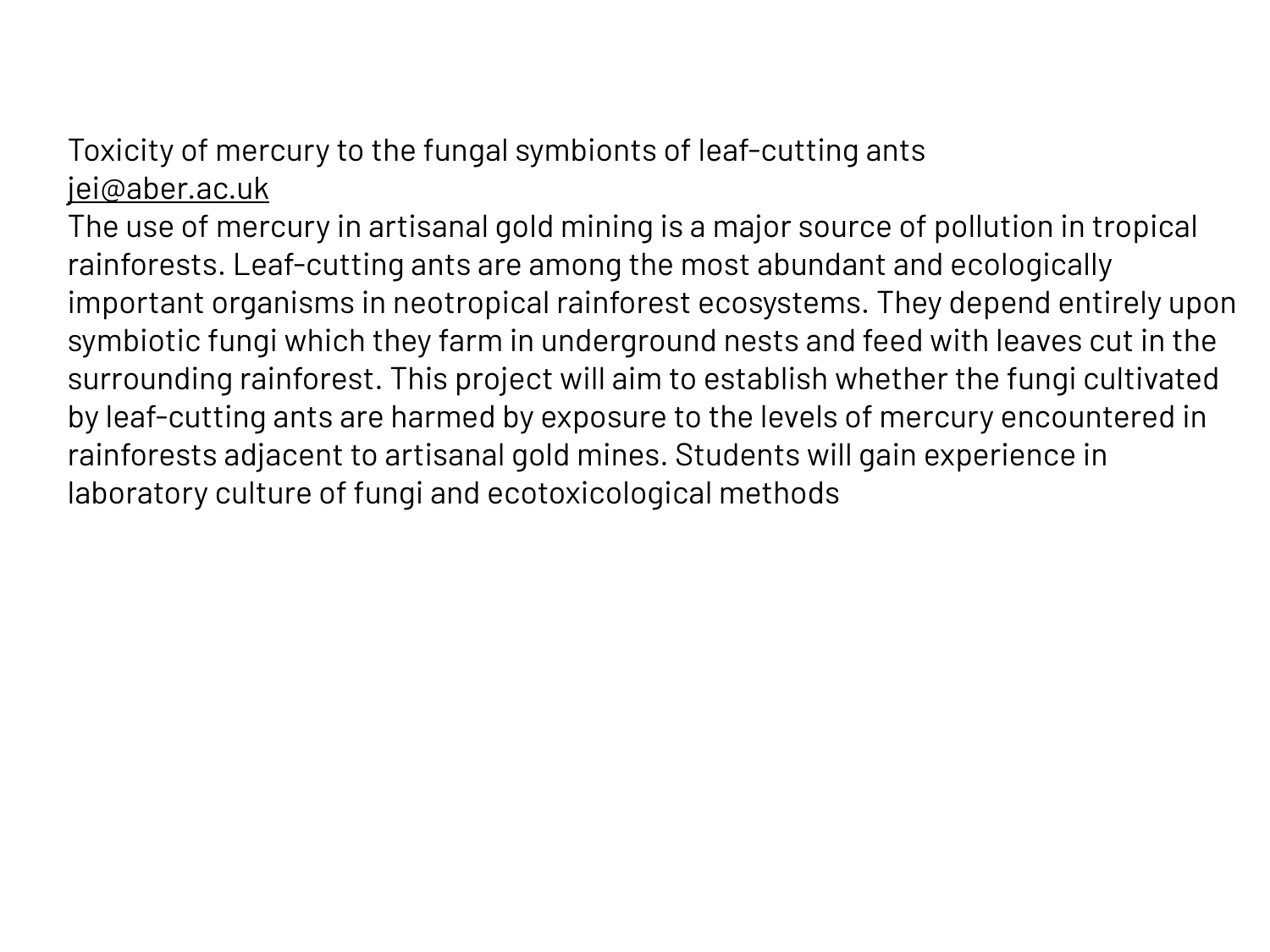

Toxicity of mercury to the fungal symbionts of leaf-cutting ants
jei@aber.ac.uk
The use of mercury in artisanal gold mining is a major source of pollution in tropical rainforests. Leaf-cutting ants are among the most abundant and ecologically important organisms in neotropical rainforest ecosystems. They depend entirely upon symbiotic fungi which they farm in underground nests and feed with leaves cut in the surrounding rainforest. This project will aim to establish whether the fungi cultivated by leaf-cutting ants are harmed by exposure to the levels of mercury encountered in rainforests adjacent to artisanal gold mines. Students will gain experience in laboratory culture of fungi and ecotoxicological methods